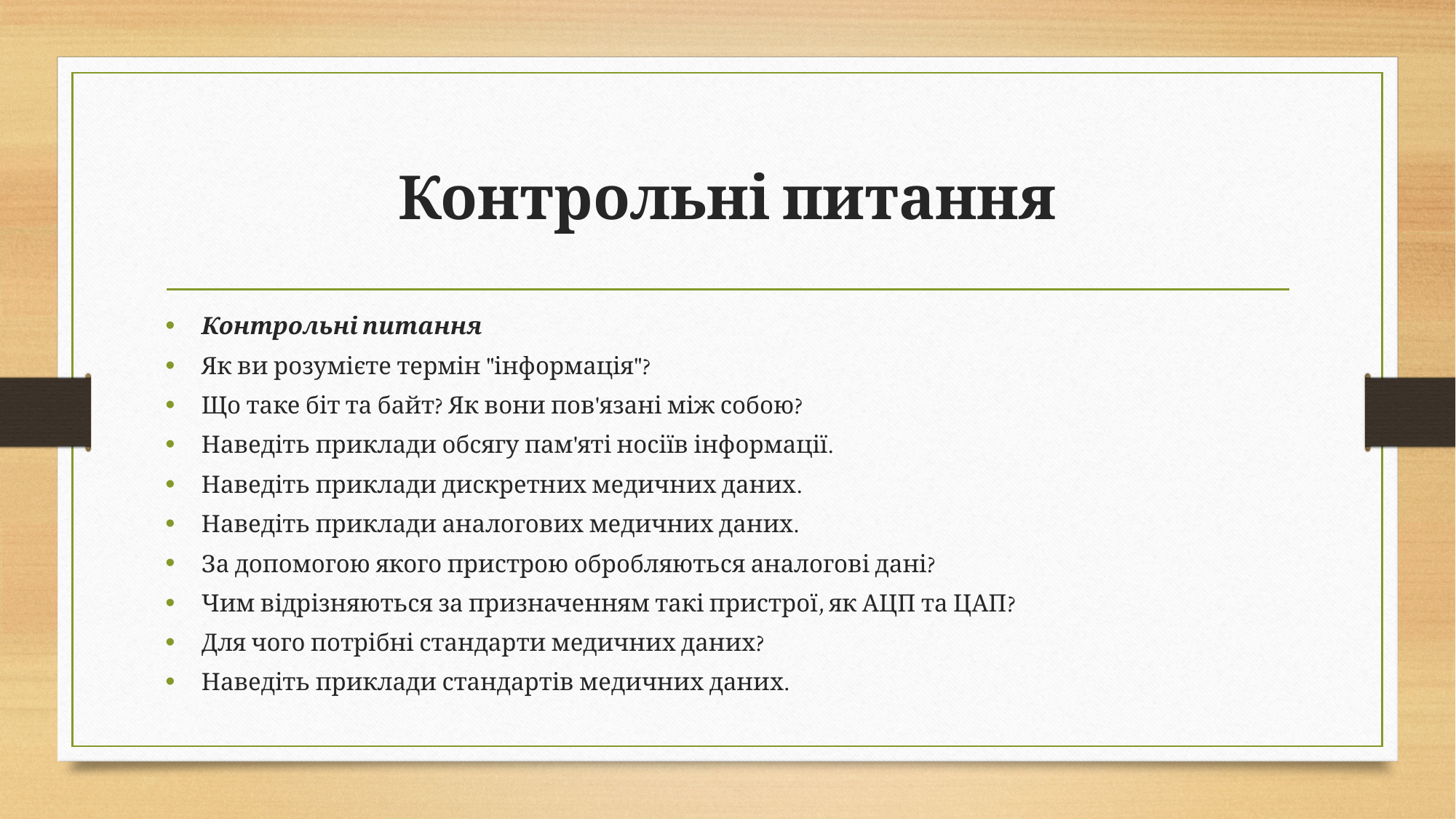

# Контрольні питання
Контрольні питання
Як ви розумієте термін "інформація"?
Що таке біт та байт? Як вони пов'язані між собою?
Наведіть приклади обсягу пам'яті носіїв інформації.
Наведіть приклади дискретних медичних даних.
Наведіть приклади аналогових медичних даних.
За допомогою якого пристрою обробляються аналогові дані?
Чим відрізняються за призначенням такі пристрої, як АЦП та ЦАП?
Для чого потрібні стандарти медичних даних?
Наведіть приклади стандартів медичних даних.